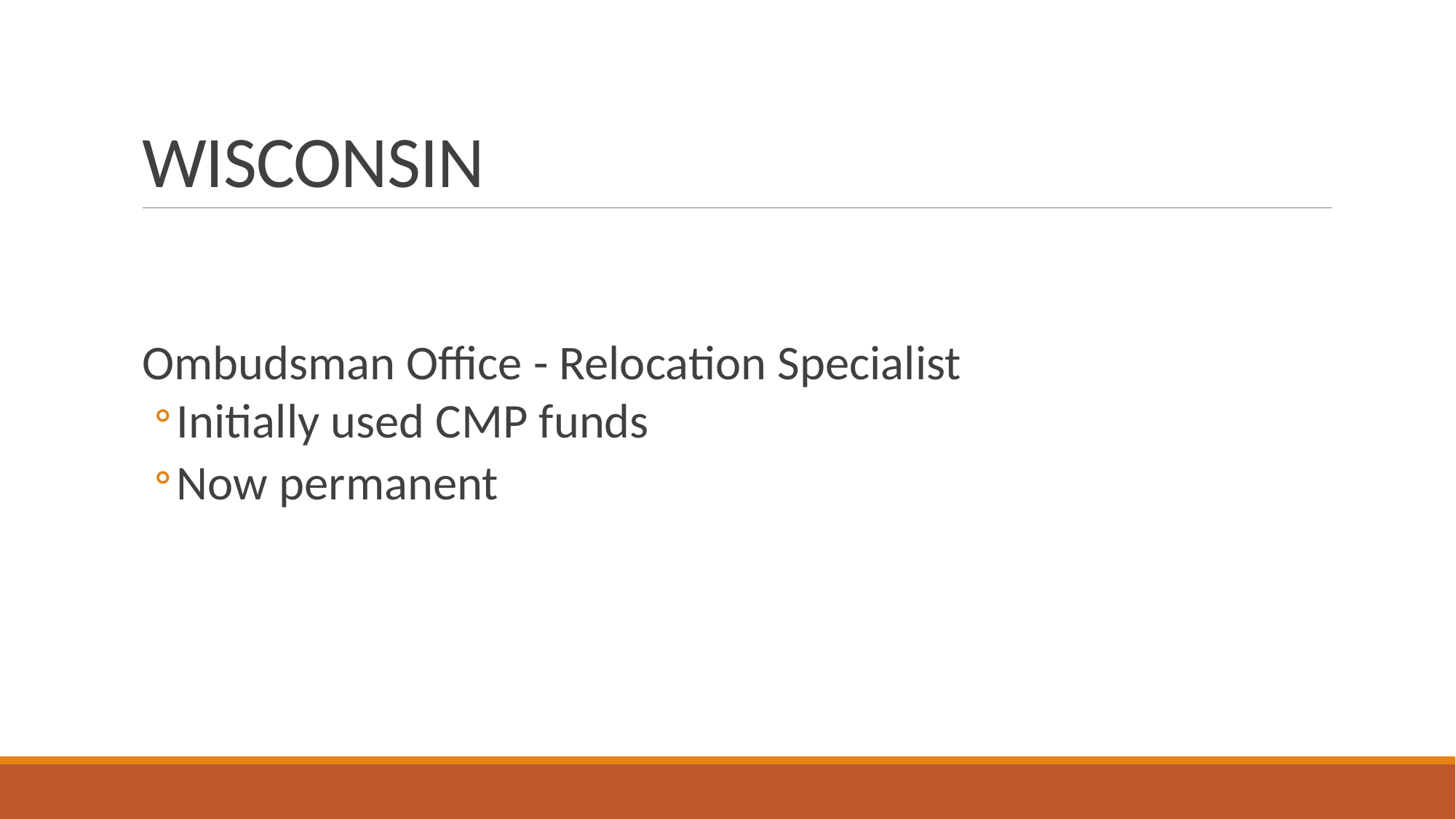

# WISCONSIN

Ombudsman Office - Relocation Specialist
Initially used CMP funds
Now permanent